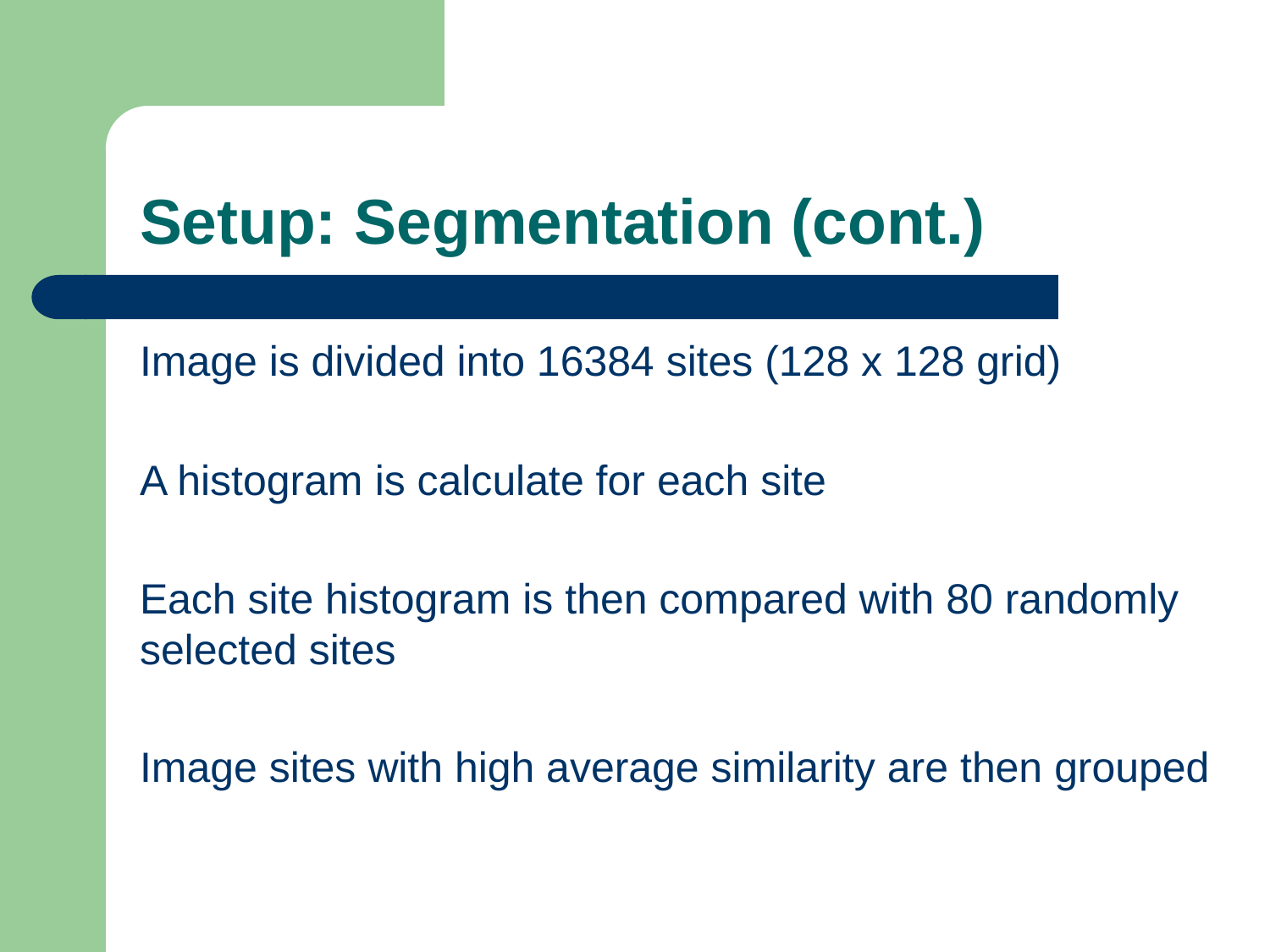

# Setup: Segmentation (cont.)
Image is divided into 16384 sites (128 x 128 grid)

A histogram is calculate for each site

Each site histogram is then compared with 80 randomly selected sites

Image sites with high average similarity are then grouped